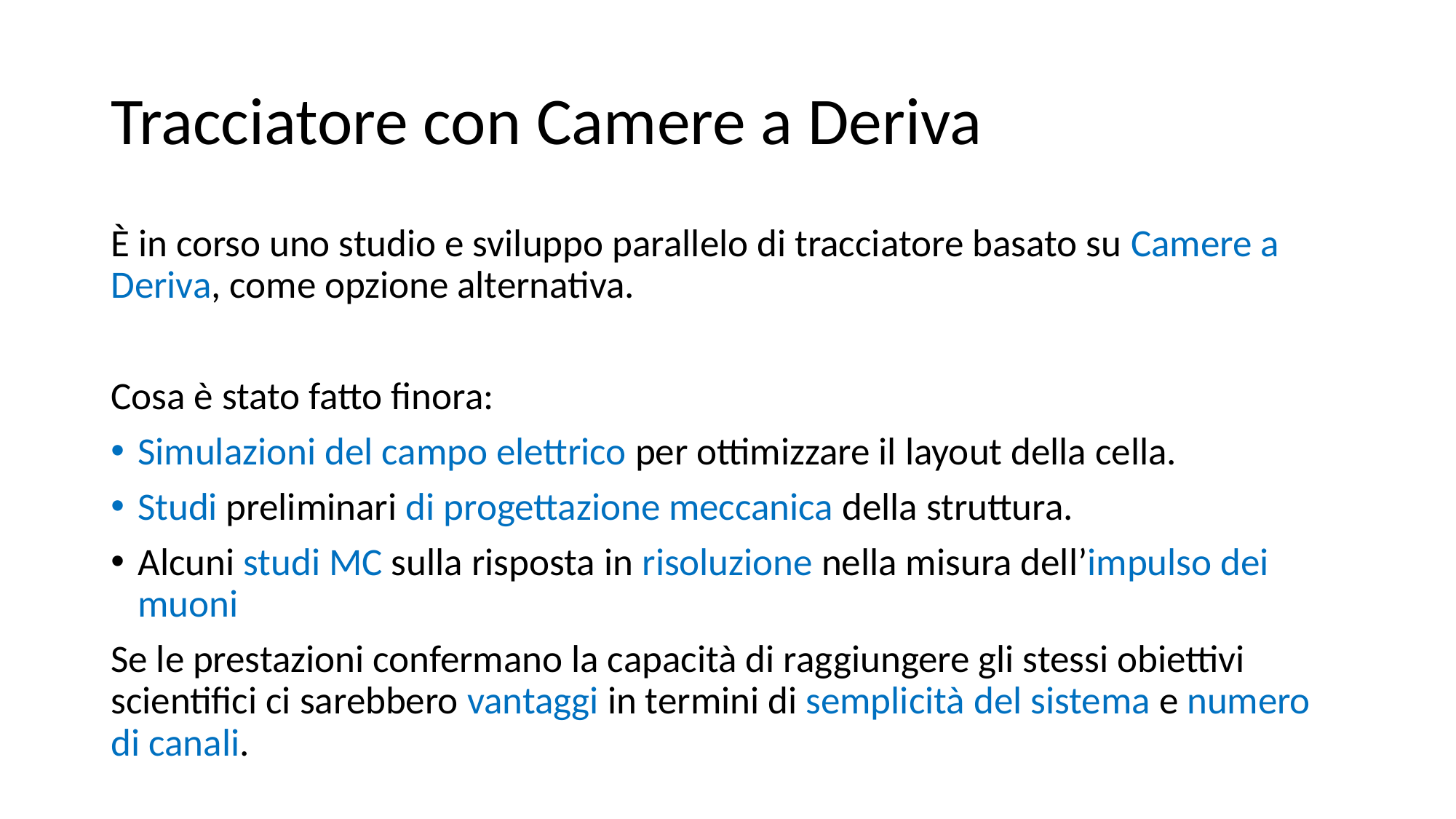

# Tracciatore con Camere a Deriva
È in corso uno studio e sviluppo parallelo di tracciatore basato su Camere a Deriva, come opzione alternativa.

Cosa è stato fatto finora:
Simulazioni del campo elettrico per ottimizzare il layout della cella.
Studi preliminari di progettazione meccanica della struttura.
Alcuni studi MC sulla risposta in risoluzione nella misura dell’impulso dei muoni
Se le prestazioni confermano la capacità di raggiungere gli stessi obiettivi scientifici ci sarebbero vantaggi in termini di semplicità del sistema e numero di canali.